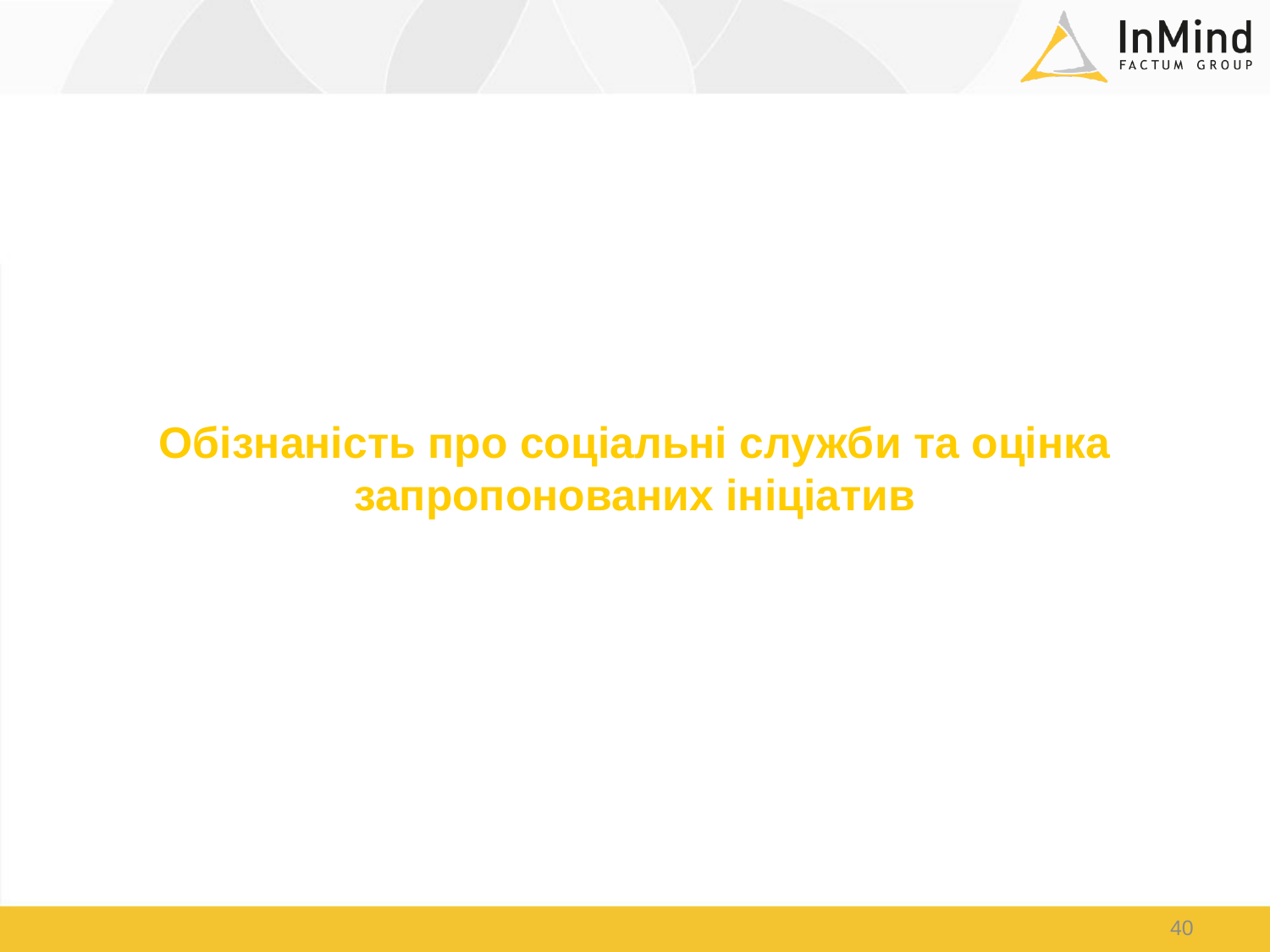

# Обізнаність про соціальні служби та оцінка запропонованих ініціатив
40